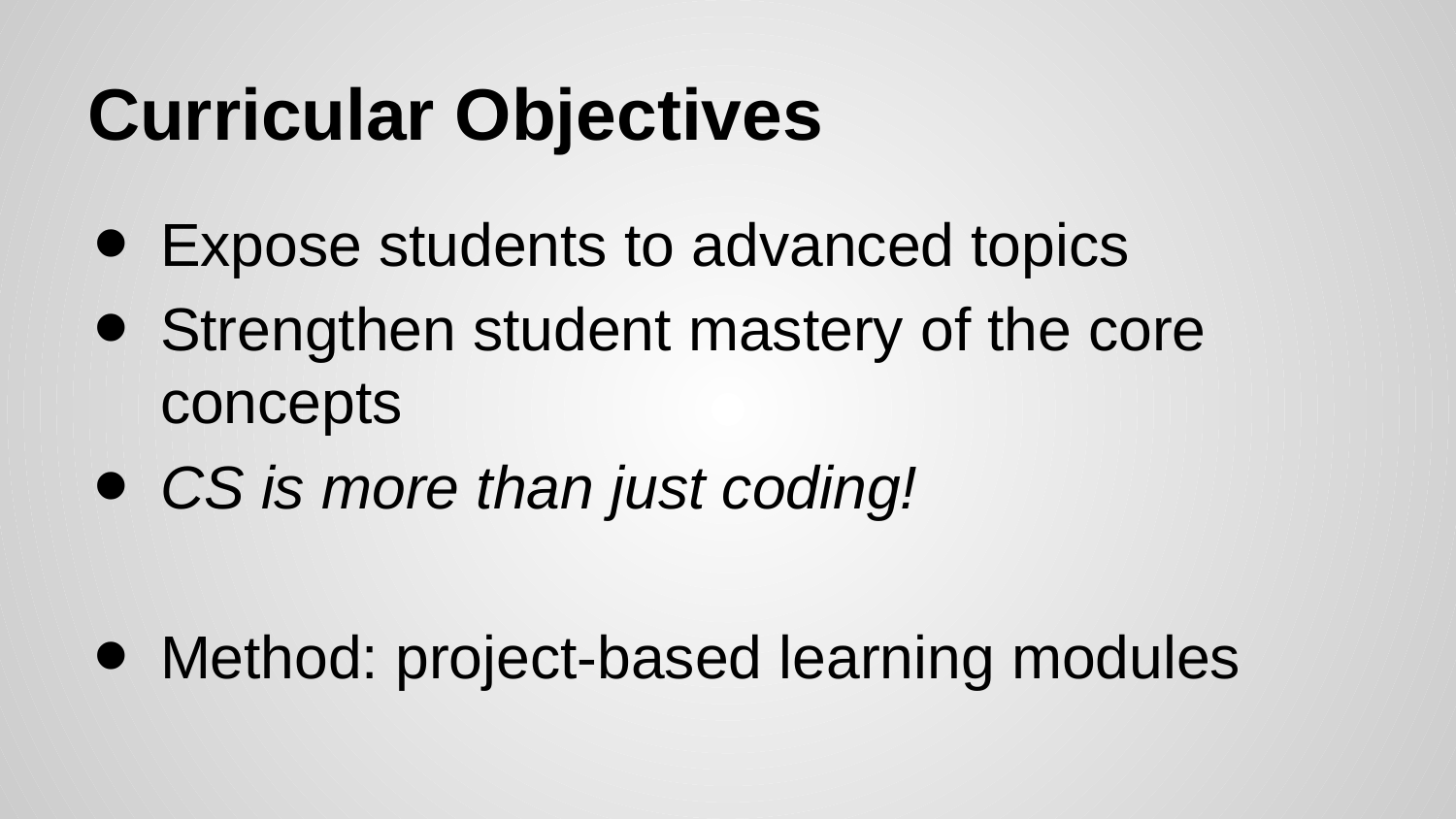

# Curricular Objectives
Expose students to advanced topics
Strengthen student mastery of the core concepts
CS is more than just coding!

Method: project-based learning modules